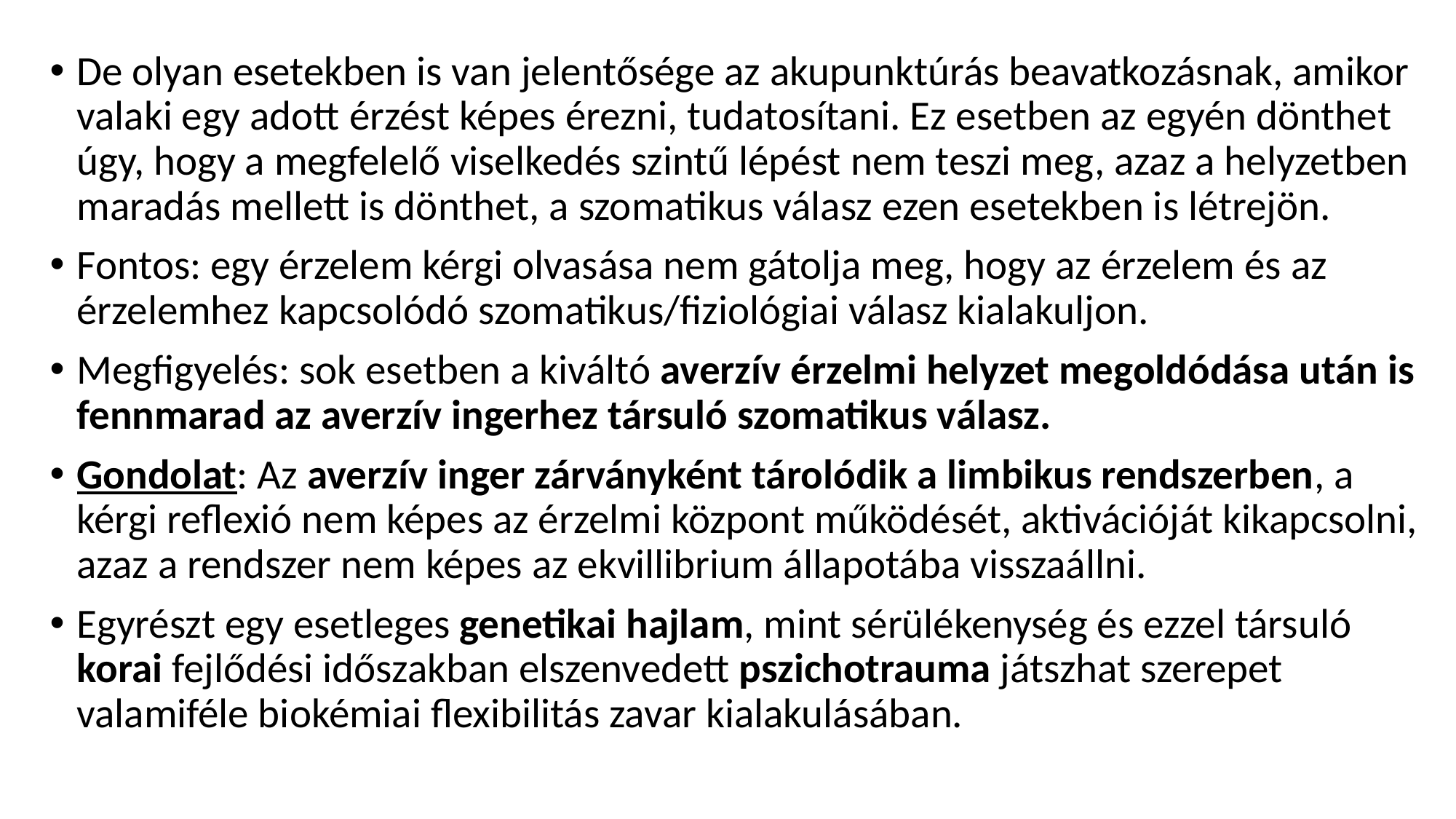

De olyan esetekben is van jelentősége az akupunktúrás beavatkozásnak, amikor valaki egy adott érzést képes érezni, tudatosítani. Ez esetben az egyén dönthet úgy, hogy a megfelelő viselkedés szintű lépést nem teszi meg, azaz a helyzetben maradás mellett is dönthet, a szomatikus válasz ezen esetekben is létrejön.
Fontos: egy érzelem kérgi olvasása nem gátolja meg, hogy az érzelem és az érzelemhez kapcsolódó szomatikus/fiziológiai válasz kialakuljon.
Megfigyelés: sok esetben a kiváltó averzív érzelmi helyzet megoldódása után is fennmarad az averzív ingerhez társuló szomatikus válasz.
Gondolat: Az averzív inger zárványként tárolódik a limbikus rendszerben, a kérgi reflexió nem képes az érzelmi központ működését, aktivációját kikapcsolni, azaz a rendszer nem képes az ekvillibrium állapotába visszaállni.
Egyrészt egy esetleges genetikai hajlam, mint sérülékenység és ezzel társuló korai fejlődési időszakban elszenvedett pszichotrauma játszhat szerepet valamiféle biokémiai flexibilitás zavar kialakulásában.